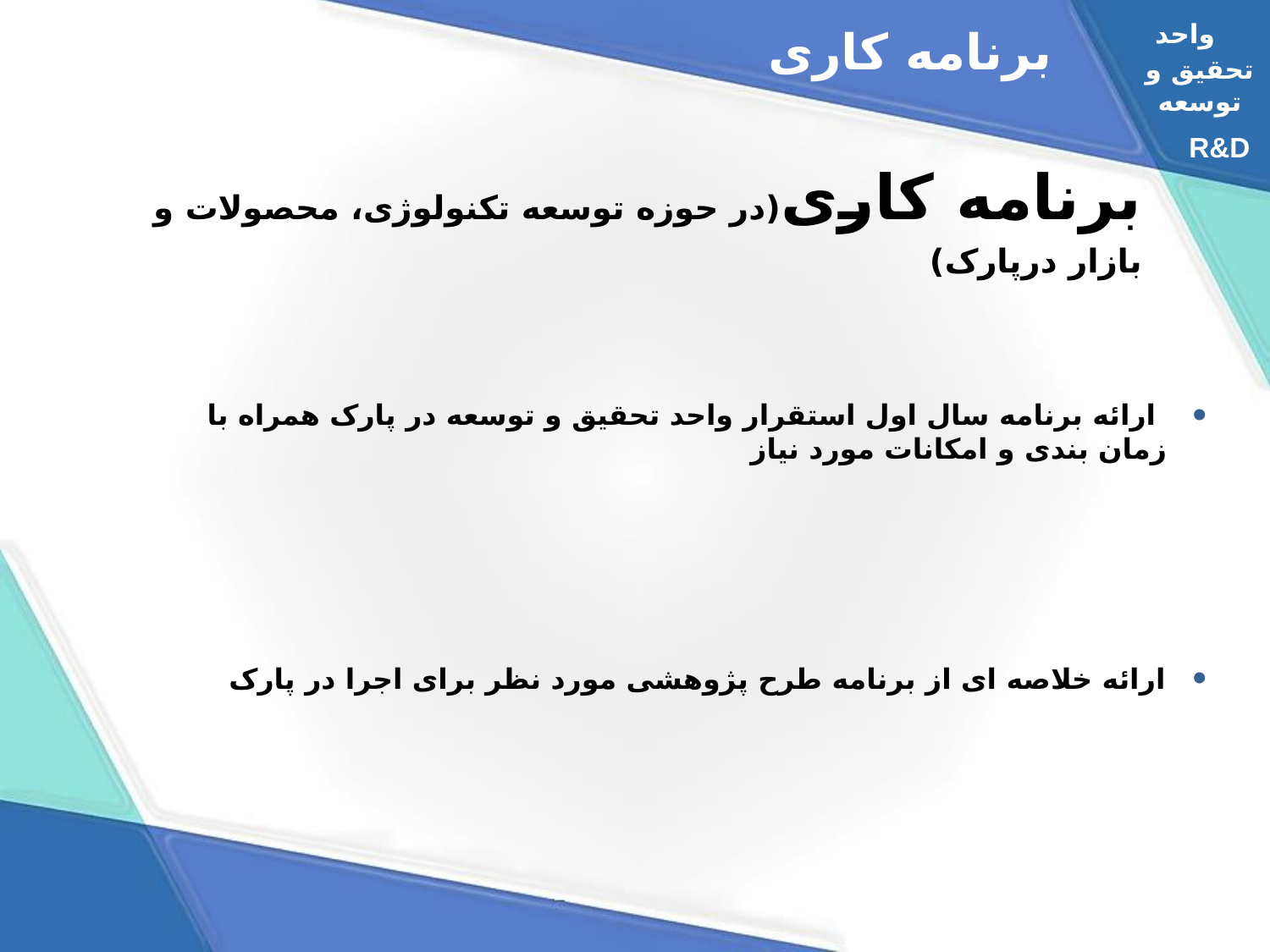

واحد
برنامه کاری
تحقیق و توسعه
R&D
# برنامه کاری(در حوزه توسعه تکنولوژی، محصولات و بازار درپارک)
 ارائه برنامه سال اول استقرار واحد تحقیق و توسعه در پارک همراه با زمان بندی و امکانات مورد نیاز

ارائه خلاصه ای از برنامه طرح پژوهشی مورد نظر برای اجرا در پارک